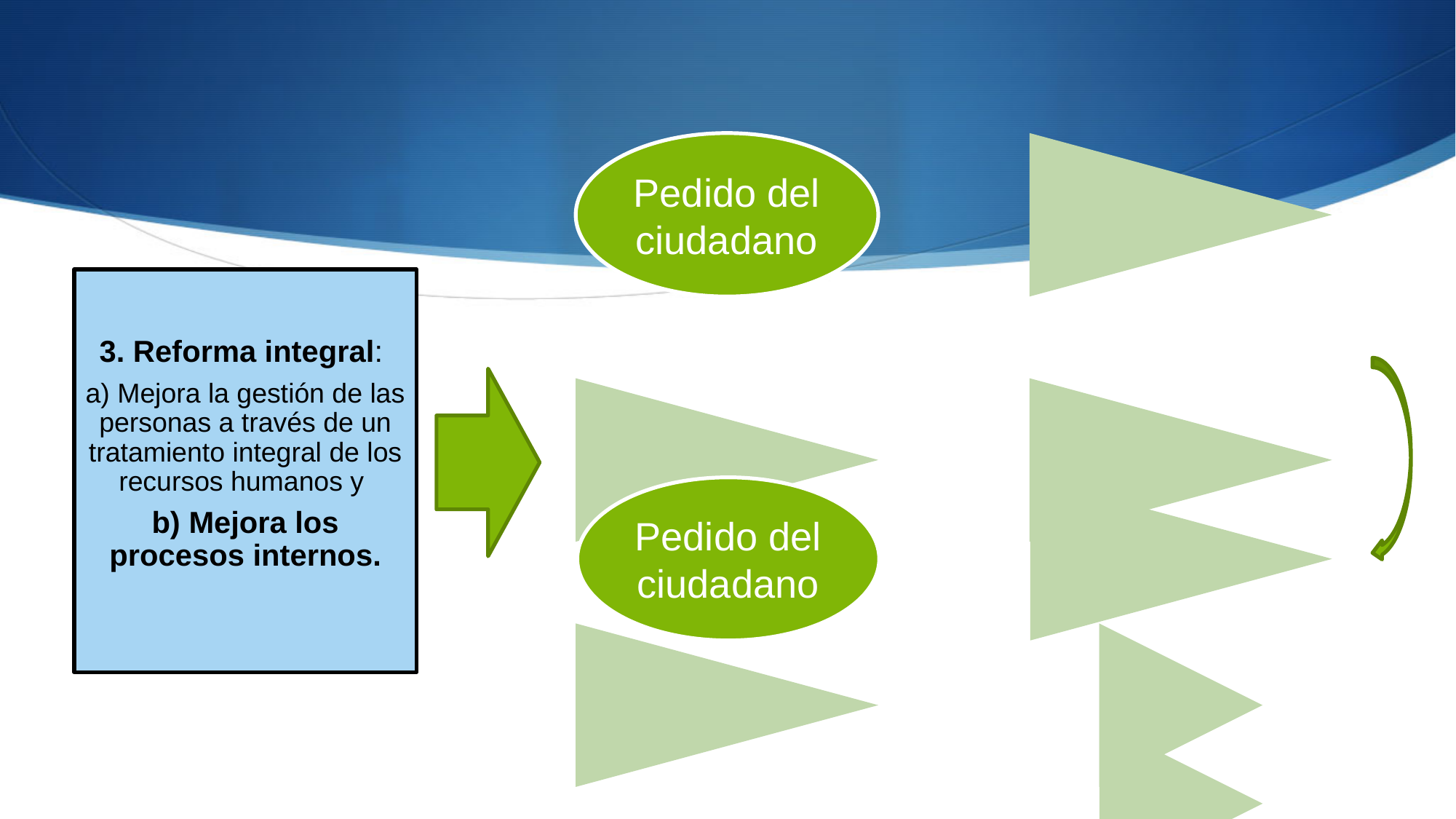

# Características de la Reforma
Pedido del ciudadano

3. Reforma integral:
a) Mejora la gestión de las personas a través de un tratamiento integral de los recursos humanos y
b) Mejora los procesos internos.

Pedido del ciudadano